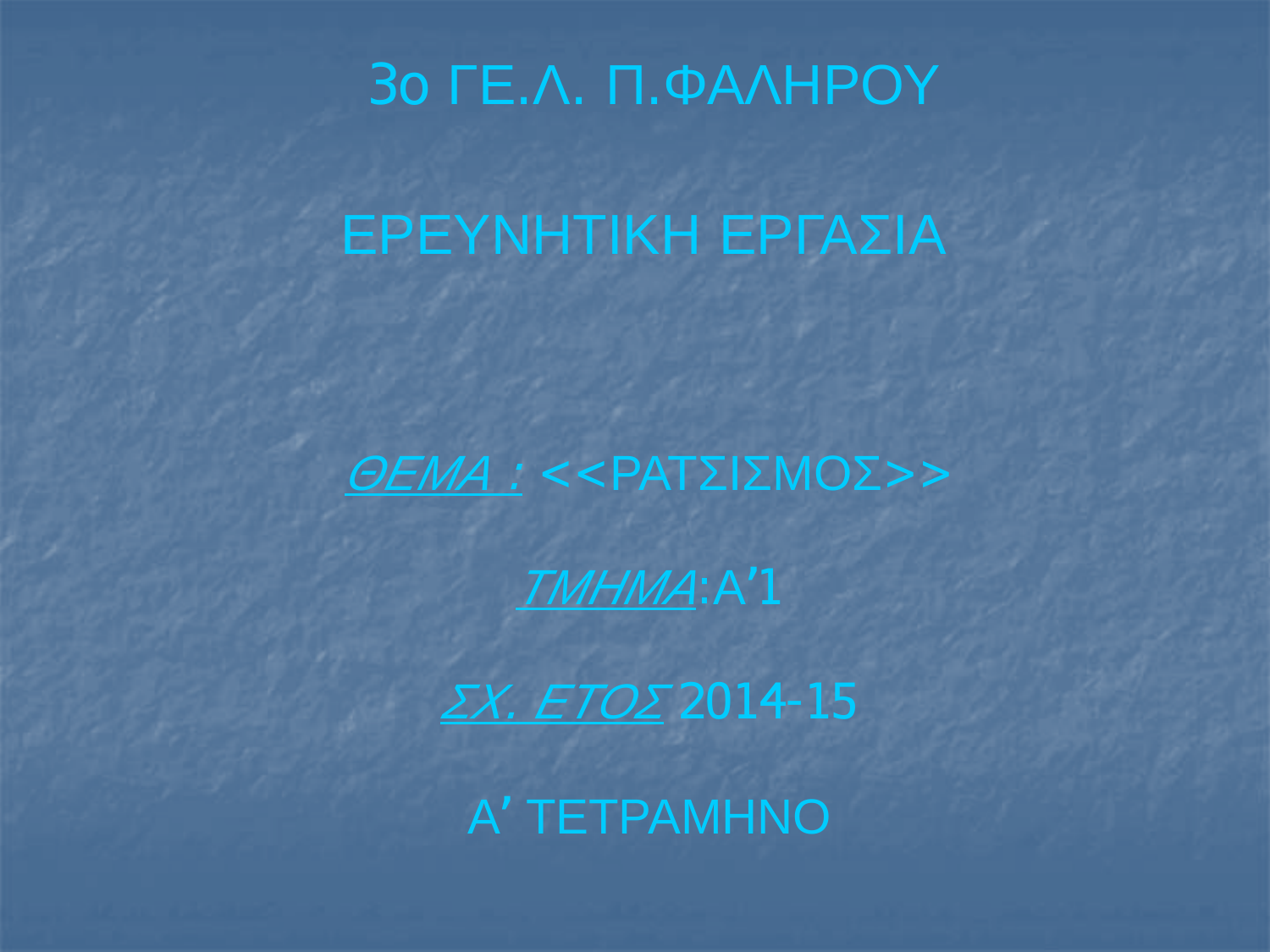

# 3o ΓΕ.Λ. Π.ΦΑΛΗΡΟΥ ΕΡΕΥΝΗΤΙΚΗ ΕΡΓΑΣΙΑ
ΘΕΜΑ : <<ΡΑΤΣΙΣΜΟΣ>>

ΤΜΗΜΑ:Α’1

ΣΧ. ΕΤΟΣ 2014-15

Α’ ΤΕΤΡΑΜΗΝΟ